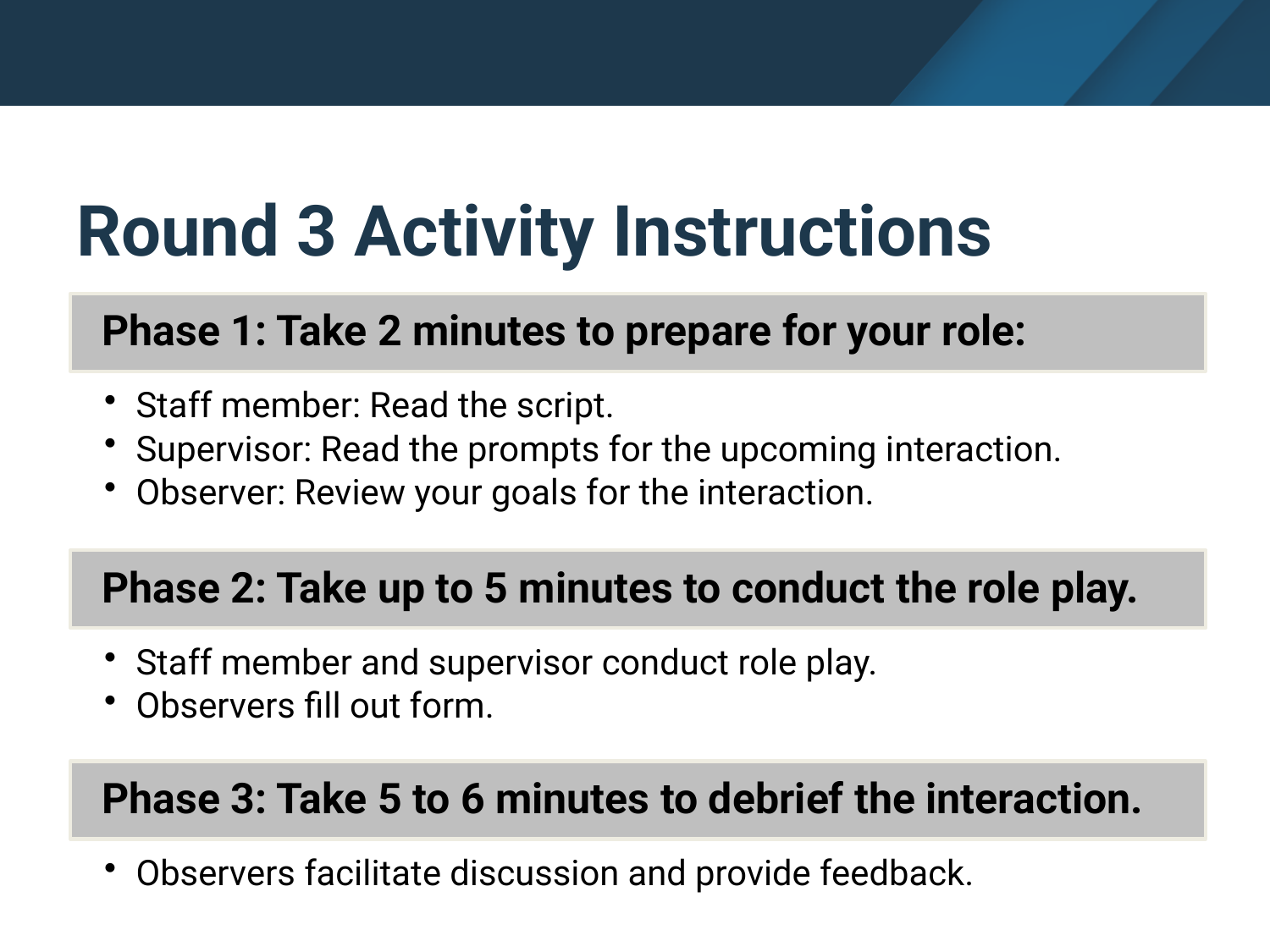

# Round 3 Activity Instructions
Staff member: Read the script.
Supervisor: Read the prompts for the upcoming interaction.
Observer: Review your goals for the interaction.
Phase 1: Take 2 minutes to prepare for your role:
Staff member and supervisor conduct role play.
Observers fill out form.
Phase 2: Take up to 5 minutes to conduct the role play.
Observers facilitate discussion and provide feedback.
Phase 3: Take 5 to 6 minutes to debrief the interaction.